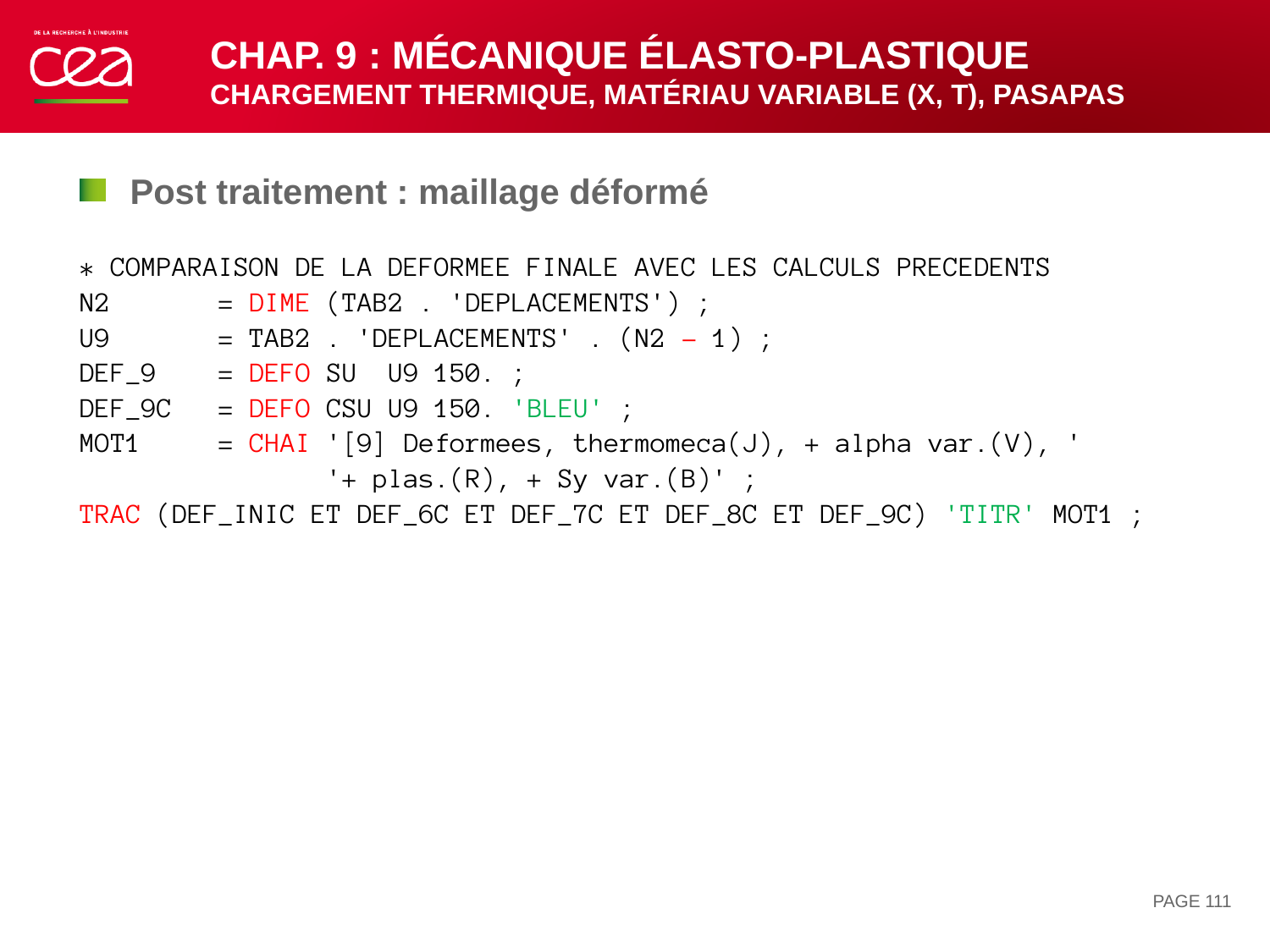

# Chap. 9 : mécanique élastO-PLASTIQUE CHARGEMENT thermique, matériau variable (X, T), pasapas
Post traitement : maillage déformé

* COMPARAISON DE LA DEFORMEE FINALE AVEC LES CALCULS PRECEDENTS
N2       = DIME (TAB2 . 'DEPLACEMENTS') ;
U9       = TAB2 . 'DEPLACEMENTS' . (N2 - 1) ;
DEF_9    = DEFO SU  U9 150. ;
DEF_9C   = DEFO CSU U9 150. 'BLEU' ;
MOT1     = CHAI '[9] Deformees, thermomeca(J), + alpha var.(V), '
                '+ plas.(R), + Sy var.(B)' ;
TRAC (DEF_INIC ET DEF_6C ET DEF_7C ET DEF_8C ET DEF_9C) 'TITR' MOT1 ;

PAGE 111